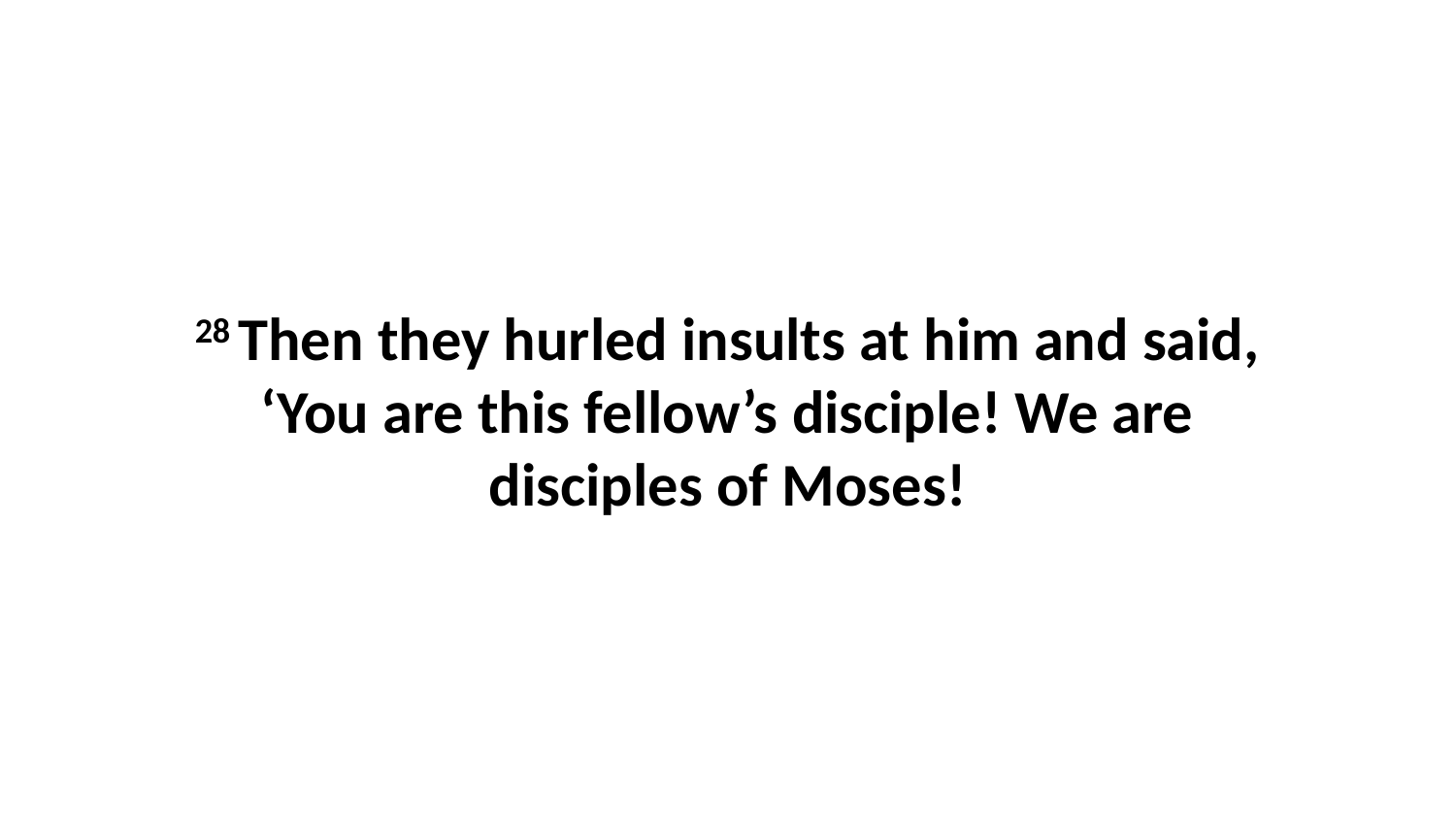

28 Then they hurled insults at him and said, ‘You are this fellow’s disciple! We are disciples of Moses!